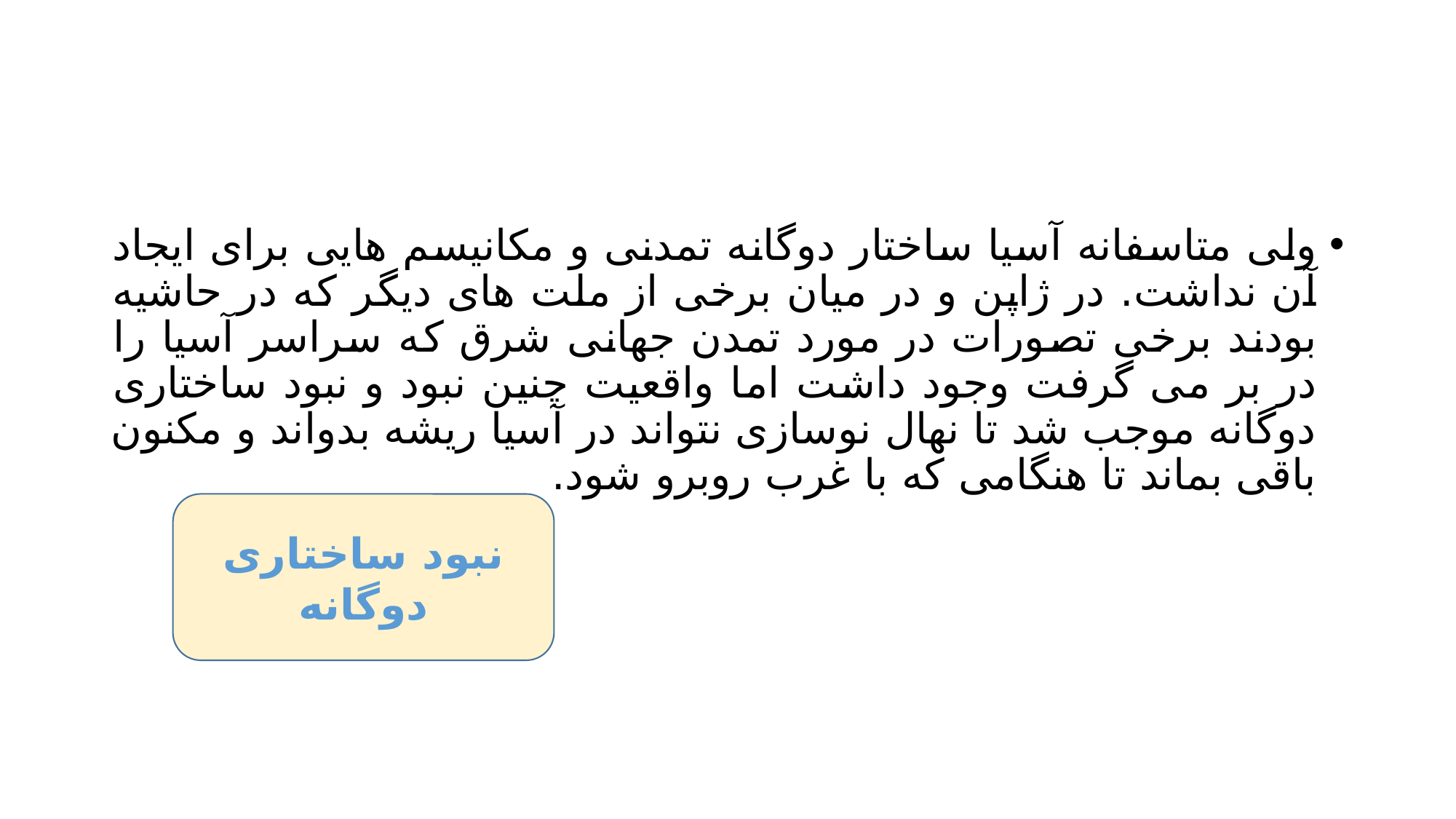

#
ولی متاسفانه آسیا ساختار دوگانه تمدنی و مکانیسم هایی برای ایجاد آن نداشت. در ژاپن و در میان برخی از ملت های دیگر که در حاشیه بودند برخی تصورات در مورد تمدن جهانی شرق که سراسر آسیا را در بر می گرفت وجود داشت اما واقعیت چنین نبود و نبود ساختاری دوگانه موجب شد تا نهال نوسازی نتواند در آسیا ریشه بدواند و مکنون باقی بماند تا هنگامی که با غرب روبرو شود.
نبود ساختاری دوگانه